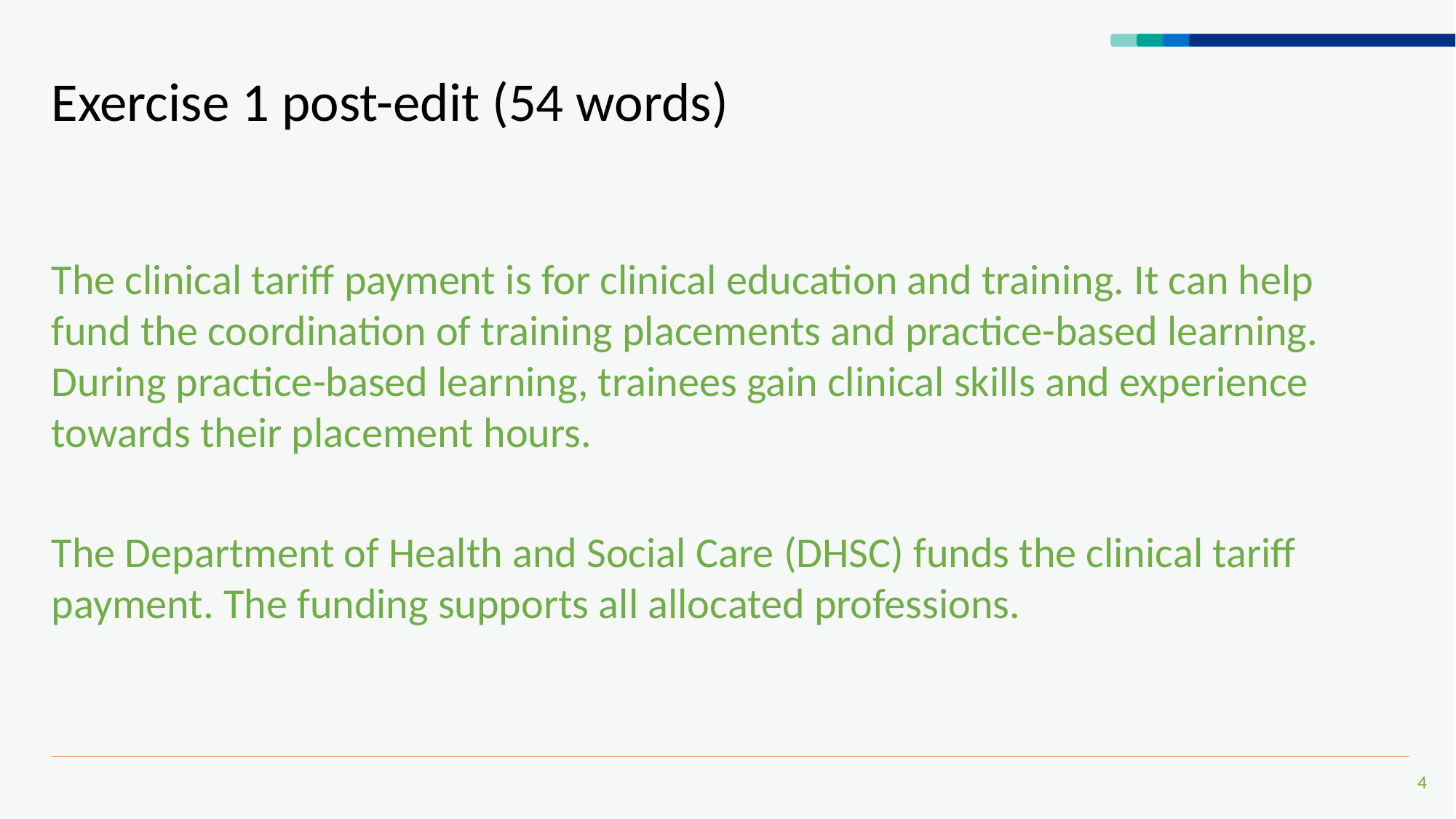

# Exercise 1 post-edit (54 words)
The clinical tariff payment is for clinical education and training. It can help fund the coordination of training placements and practice-based learning. During practice-based learning, trainees gain clinical skills and experience towards their placement hours.

The Department of Health and Social Care (DHSC) funds the clinical tariff payment. The funding supports all allocated professions.